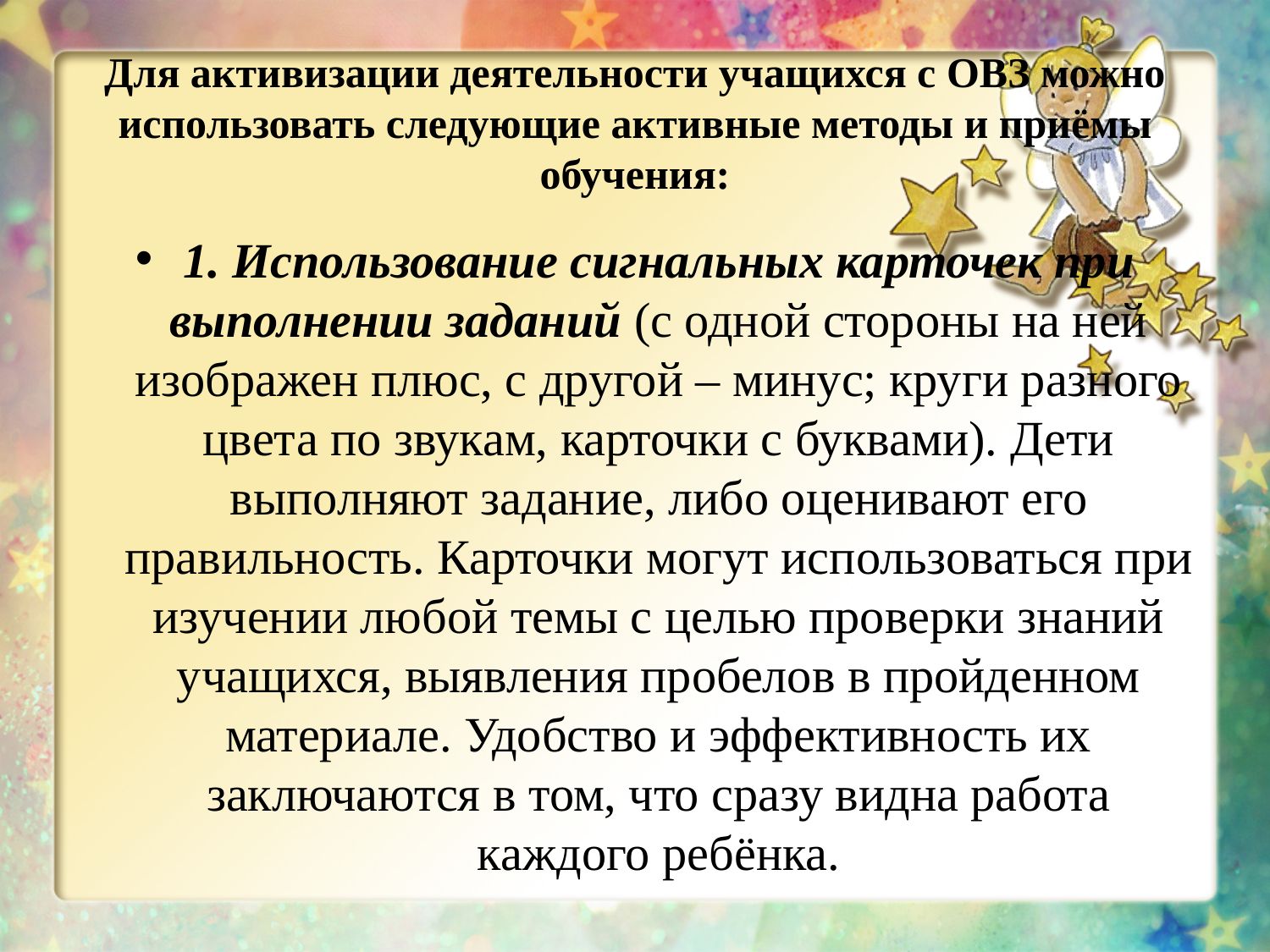

# Для активизации деятельности учащихся с ОВЗ можно использовать следующие активные методы и приёмы обучения:
1. Использование сигнальных карточек при выполнении заданий (с одной стороны на ней изображен плюс, с другой – минус; круги разного цвета по звукам, карточки с буквами). Дети выполняют задание, либо оценивают его правильность. Карточки могут использоваться при изучении любой темы с целью проверки знаний учащихся, выявления пробелов в пройденном материале. Удобство и эффективность их заключаются в том, что сразу видна работа каждого ребёнка.